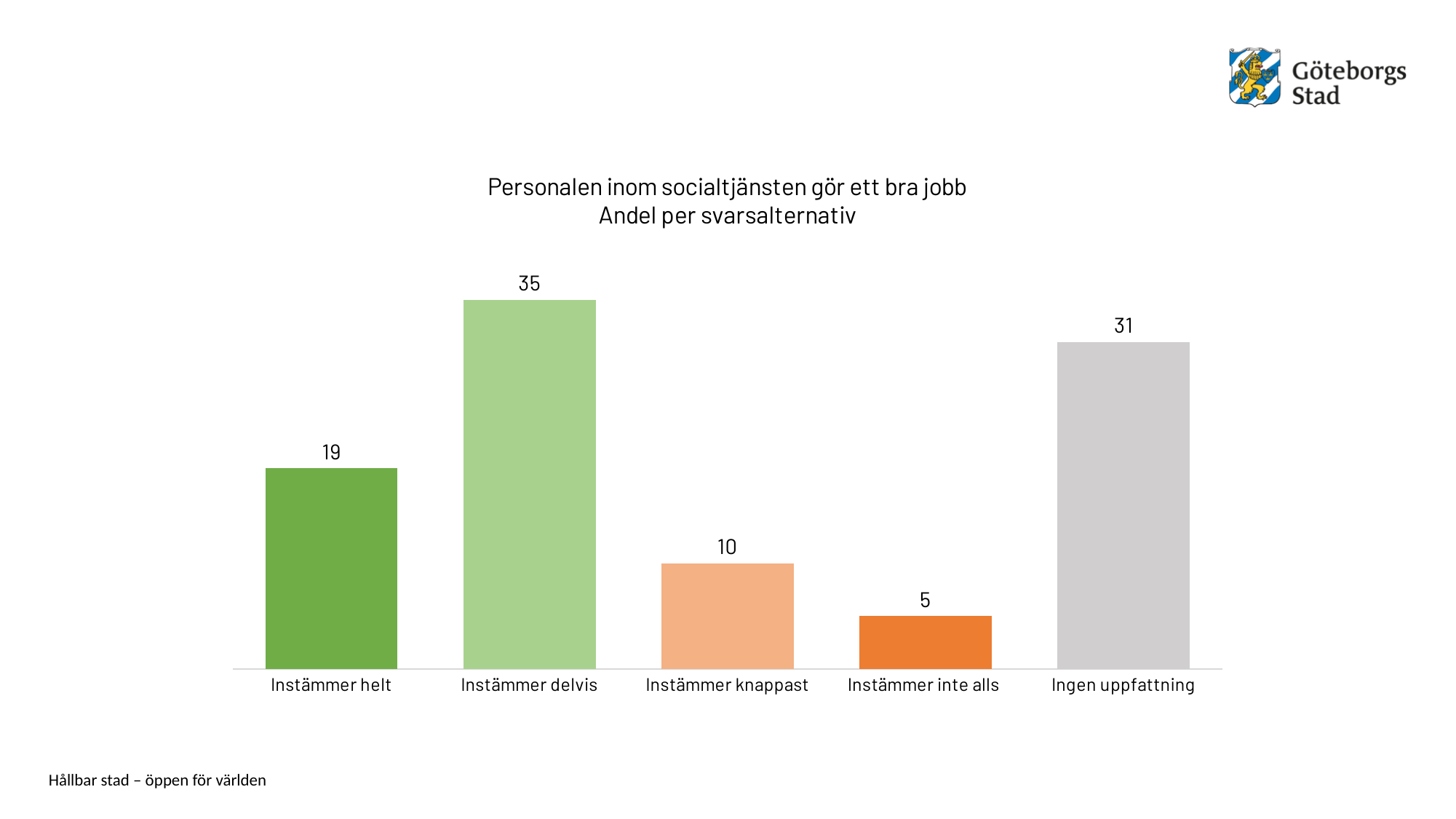

### Chart: Personalen inom socialtjänsten gör ett bra jobb Andel per svarsalternativ

| Category | Personalen inom socialtjänsten gör ett bra jobb |
|---|---|
| Instämmer helt | 19.0 |
| Instämmer delvis | 35.0 |
| Instämmer knappast | 10.0 |
| Instämmer inte alls  | 5.0 |
| Ingen uppfattning | 31.0 |